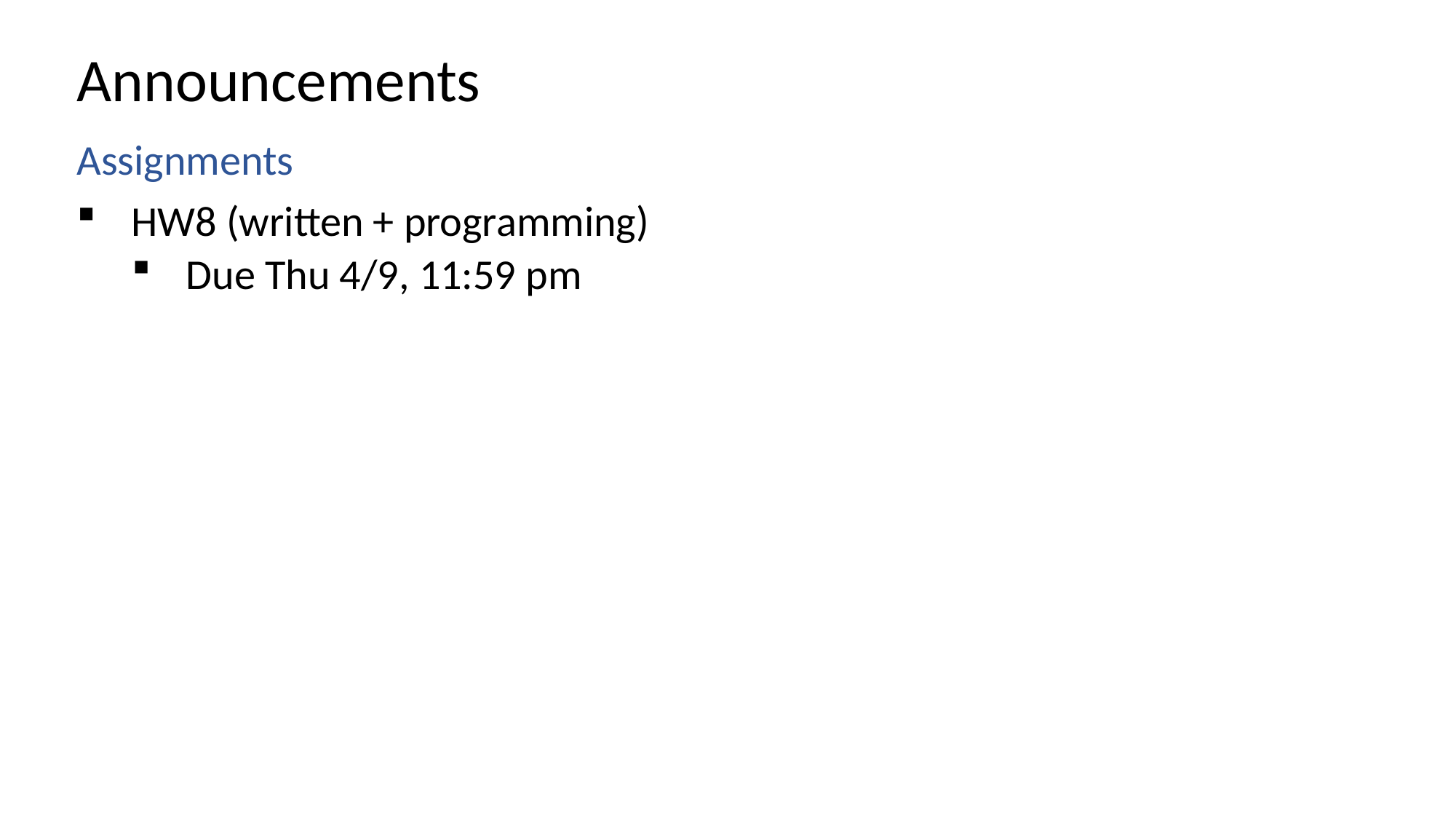

# Announcements
Assignments
HW8 (written + programming)
Due Thu 4/9, 11:59 pm